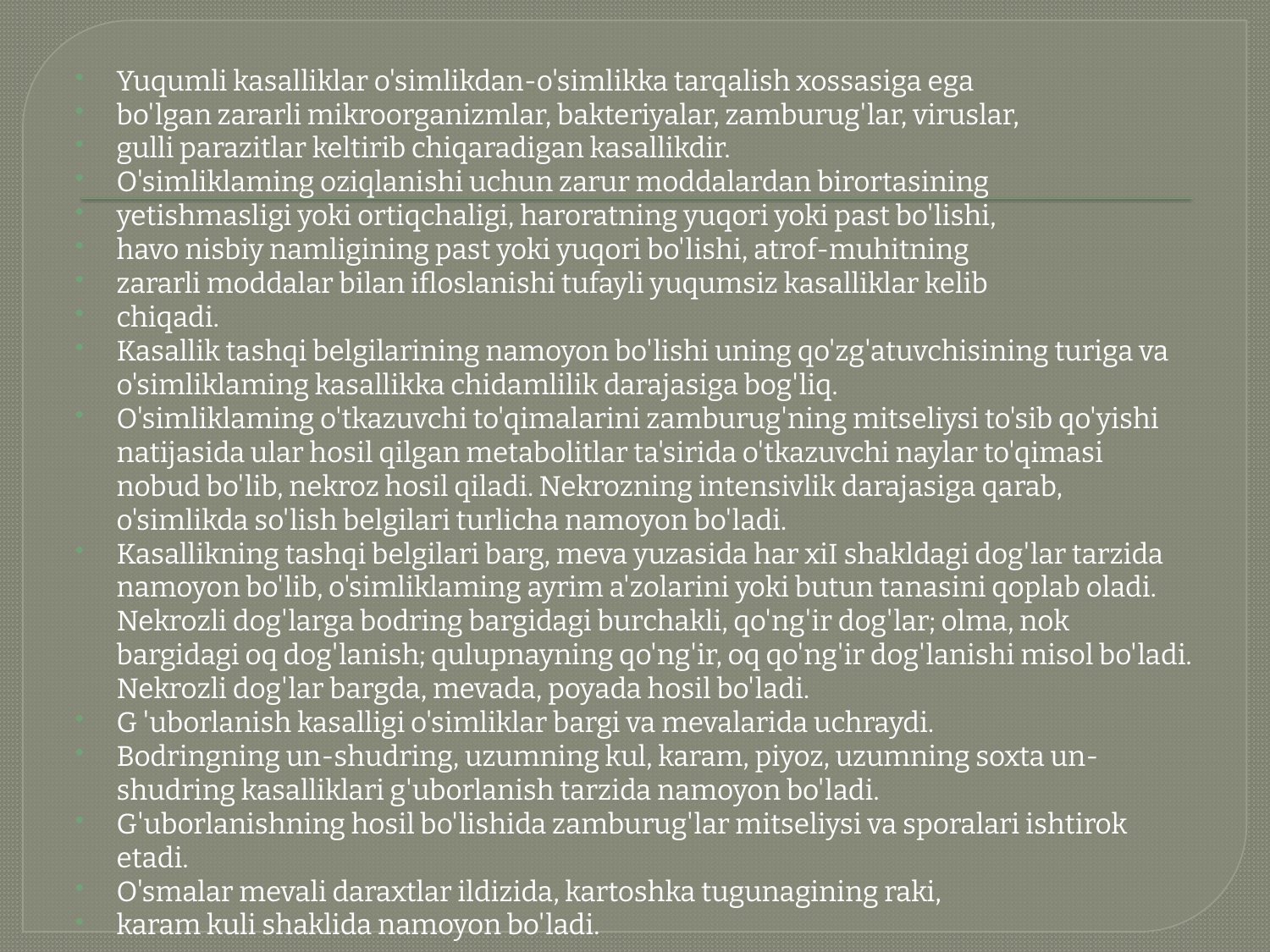

Yuqumli kasalliklar o'simlikdan-o'simlikka tarqalish xossasiga ega
bo'lgan zararli mikroorganizmlar, bakteriyalar, zamburug'lar, viruslar,
gulli parazitlar keltirib chiqaradigan kasallikdir.
O'simliklaming oziqlanishi uchun zarur moddalardan birortasining
yetishmasligi yoki ortiqchaligi, haroratning yuqori yoki past bo'lishi,
havo nisbiy namligining past yoki yuqori bo'lishi, atrof-muhitning
zararli moddalar bilan ifloslanishi tufayli yuqumsiz kasalliklar kelib
chiqadi.
Kasallik tashqi belgilarining namoyon bo'lishi uning qo'zg'atuvchisining turiga va o'simliklaming kasallikka chidamlilik darajasiga bog'liq.
O'simliklaming o'tkazuvchi to'qimalarini zamburug'ning mitseliysi to'sib qo'yishi natijasida ular hosil qilgan metabolitlar ta'sirida o'tkazuvchi naylar to'qimasi nobud bo'lib, nekroz hosil qiladi. Nekrozning intensivlik darajasiga qarab, o'simlikda so'lish belgilari turlicha namoyon bo'ladi.
Kasallikning tashqi belgilari barg, meva yuzasida har xiI shakldagi dog'lar tarzida namoyon bo'lib, o'simliklaming ayrim a'zolarini yoki butun tanasini qoplab oladi. Nekrozli dog'larga bodring bargidagi burchakli, qo'ng'ir dog'lar; olma, nok bargidagi oq dog'lanish; qulupnayning qo'ng'ir, oq qo'ng'ir dog'lanishi misol bo'ladi. Nekrozli dog'lar bargda, mevada, poyada hosil bo'ladi.
G 'uborlanish kasalligi o'simliklar bargi va mevalarida uchraydi.
Bodringning un-shudring, uzumning kul, karam, piyoz, uzumning soxta un-shudring kasalliklari g'uborlanish tarzida namoyon bo'ladi.
G'uborlanishning hosil bo'lishida zamburug'lar mitseliysi va sporalari ishtirok etadi.
O'smalar mevali daraxtlar ildizida, kartoshka tugunagining raki,
karam kuli shaklida namoyon bo'ladi.